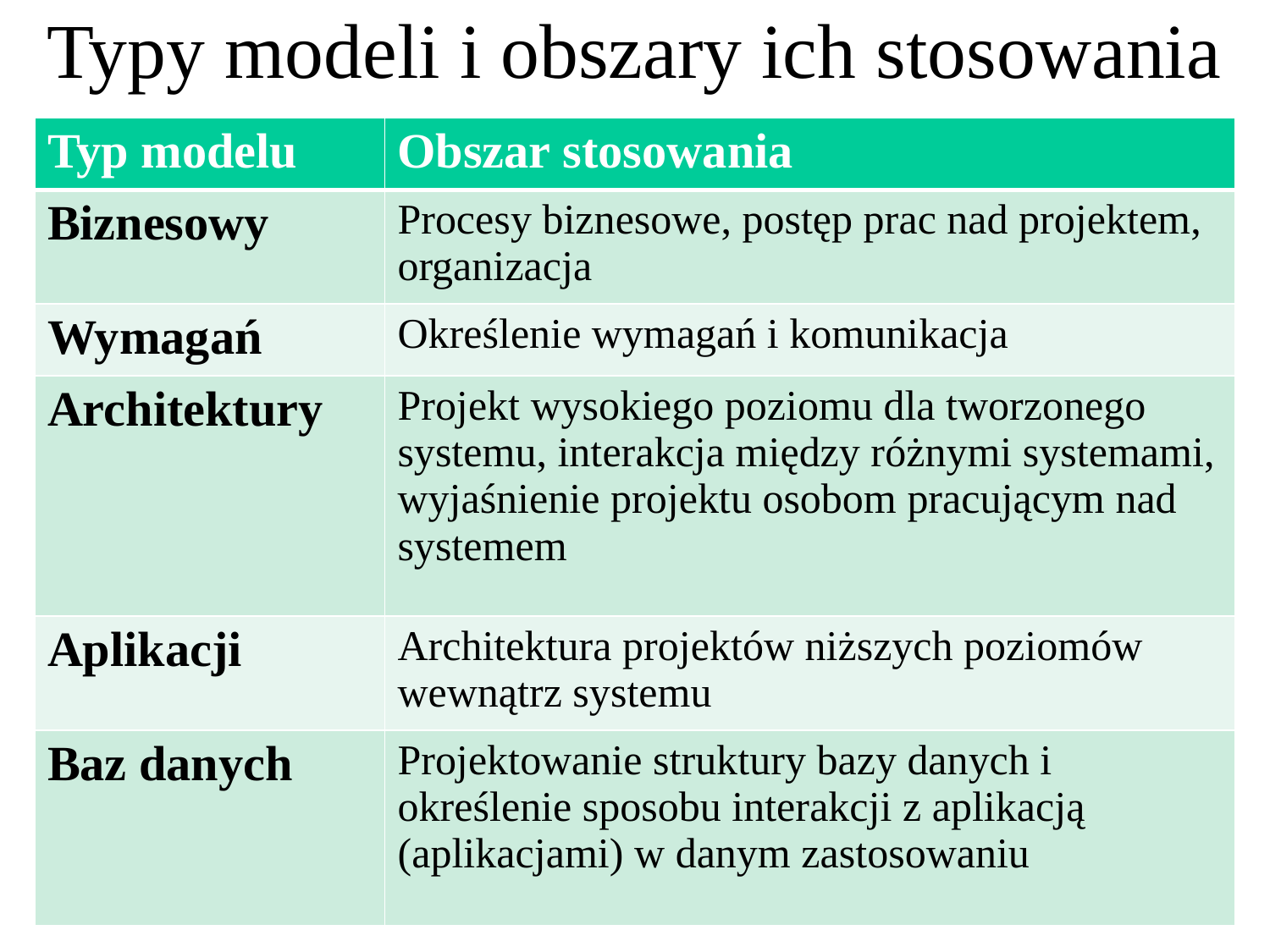

# Typy modeli i obszary ich stosowania
| Typ modelu | Obszar stosowania |
| --- | --- |
| Biznesowy | Procesy biznesowe, postęp prac nad projektem, organizacja |
| Wymagań | Określenie wymagań i komunikacja |
| Architektury | Projekt wysokiego poziomu dla tworzonego systemu, interakcja między różnymi systemami, wyjaśnienie projektu osobom pracującym nad systemem |
| Aplikacji | Architektura projektów niższych poziomów wewnątrz systemu |
| Baz danych | Projektowanie struktury bazy danych i określenie sposobu interakcji z aplikacją (aplikacjami) w danym zastosowaniu |